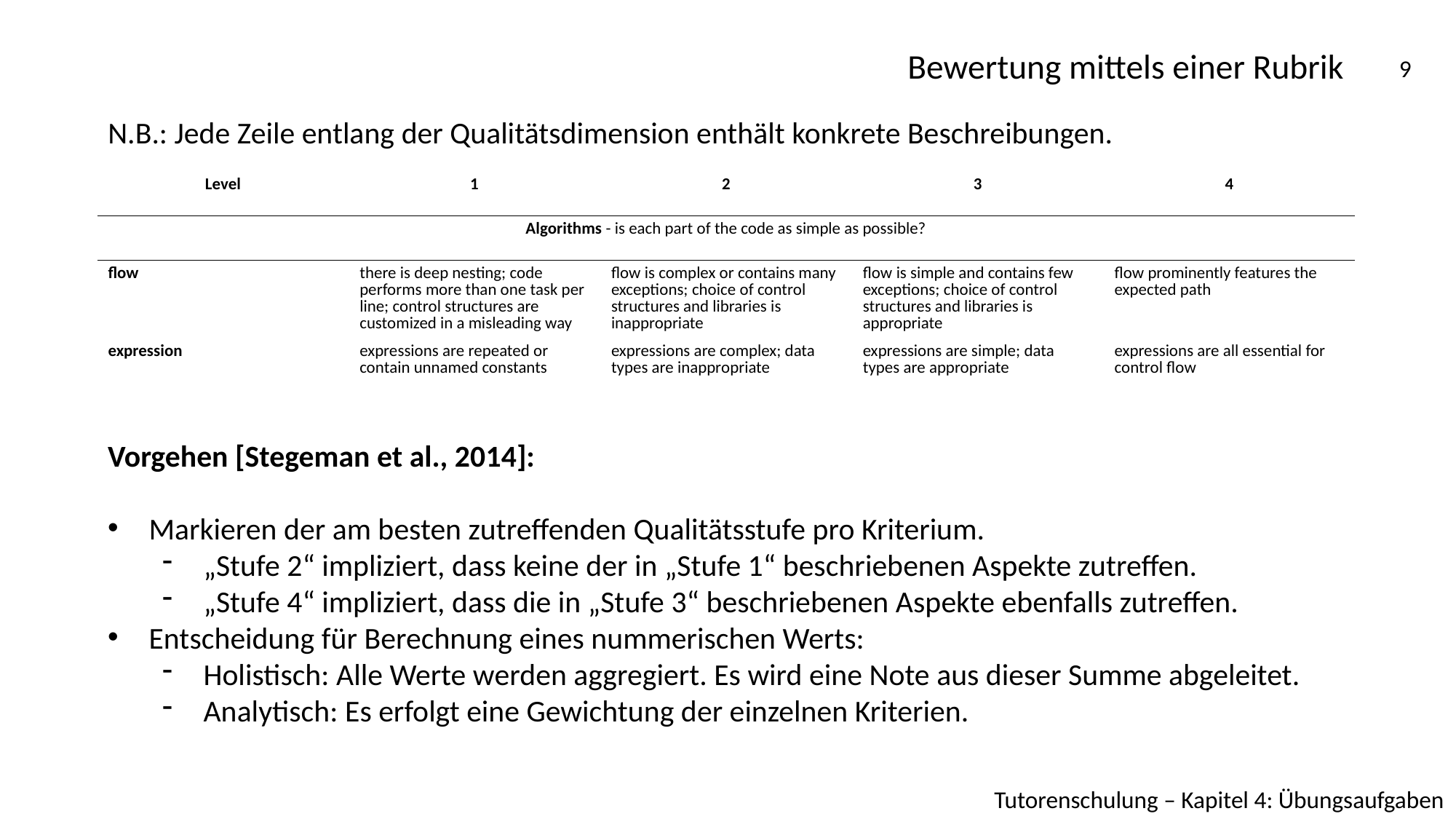

# Bewertung mittels einer Rubrik
9
N.B.: Jede Zeile entlang der Qualitätsdimension enthält konkrete Beschreibungen.
| Level | 1 | 2 | 3 | 4 |
| --- | --- | --- | --- | --- |
| Algorithms - is each part of the code as simple as possible? |  |  |  |  |
| flow | there is deep nesting; code performs more than one task per line; control structures are customized in a misleading way | flow is complex or contains many exceptions; choice of control structures and libraries is inappropriate | flow is simple and contains few exceptions; choice of control structures and libraries is appropriate | flow prominently features the expected path |
| expression | expressions are repeated or contain unnamed constants | expressions are complex; data types are inappropriate | expressions are simple; data types are appropriate | expressions are all essential for control flow |
Vorgehen [Stegeman et al., 2014]:

Markieren der am besten zutreffenden Qualitätsstufe pro Kriterium.
„Stufe 2“ impliziert, dass keine der in „Stufe 1“ beschriebenen Aspekte zutreffen.
„Stufe 4“ impliziert, dass die in „Stufe 3“ beschriebenen Aspekte ebenfalls zutreffen.
Entscheidung für Berechnung eines nummerischen Werts:
Holistisch: Alle Werte werden aggregiert. Es wird eine Note aus dieser Summe abgeleitet.
Analytisch: Es erfolgt eine Gewichtung der einzelnen Kriterien.